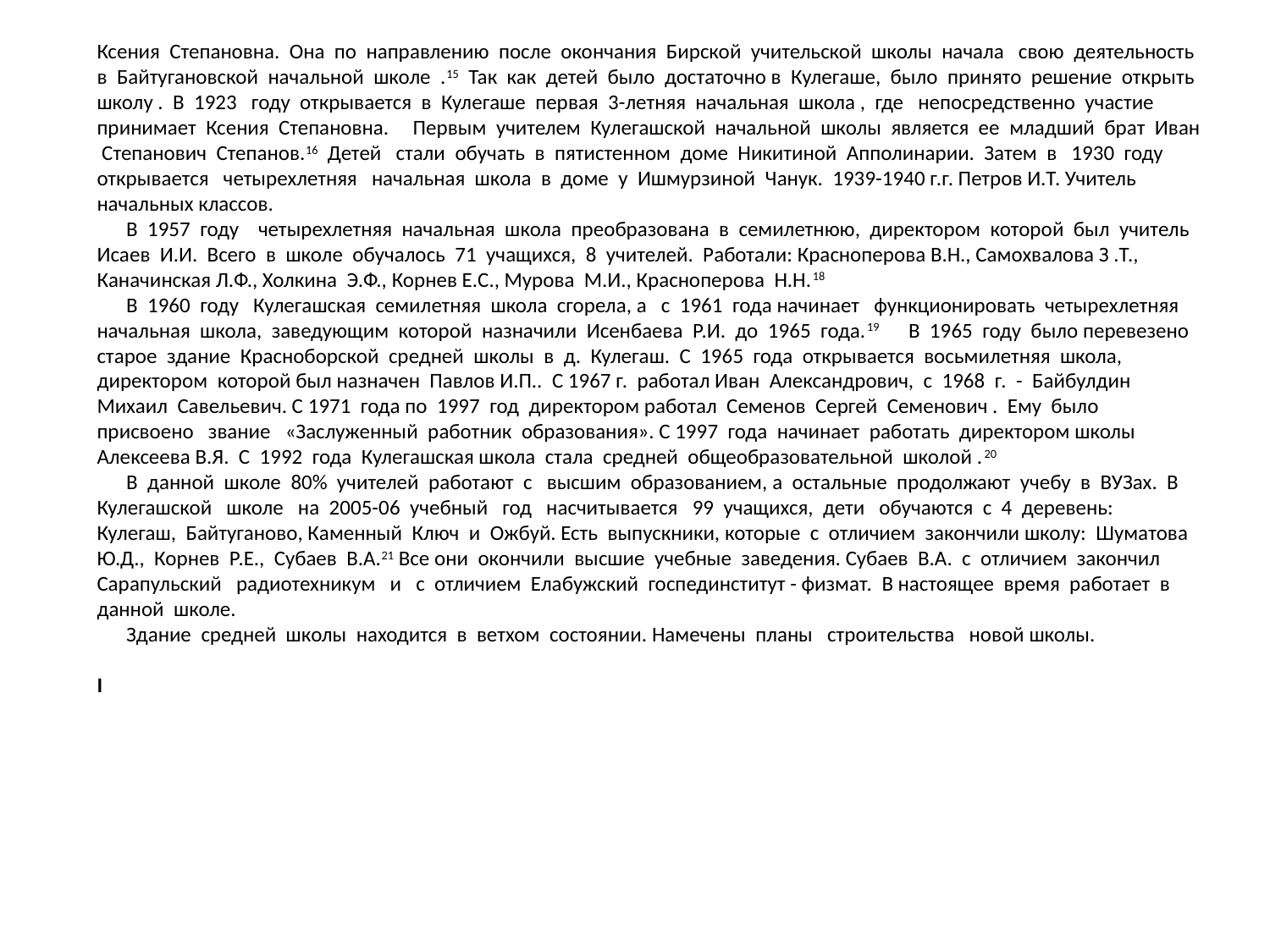

Ксения  Степановна.  Она  по  направлению  после  окончания  Бирской  учительской  школы  начала   свою  деятельность  в  Байтугановской  начальной  школе  .15  Так  как  детей  было  достаточно в  Кулегаше,  было  принято  решение  открыть  школу .  В  1923   году  открывается  в  Кулегаше  первая  3-летняя  начальная  школа ,  где   непосредственно  участие  принимает  Ксения  Степановна.     Первым  учителем  Кулегашской  начальной  школы  является  ее  младший  брат  Иван  Степанович  Степанов.16  Детей   стали  обучать  в  пятистенном  доме  Никитиной  Апполинарии.  Затем  в   1930  году   открывается   четырехлетняя   начальная  школа  в  доме  у  Ишмурзиной  Чанук.  1939-1940 г.г. Петров И.Т. Учитель начальных классов.
      В  1957  году    четырехлетняя  начальная  школа  преобразована  в  семилетнюю,  директором  которой  был  учитель  Исаев  И.И.  Всего  в  школе  обучалось  71  учащихся,  8  учителей.  Работали: Красноперова В.Н., Самохвалова З .Т.,  Каначинская Л.Ф., Холкина  Э.Ф., Корнев Е.С., Мурова  М.И., Красноперова  Н.Н.18
      В  1960  году   Кулегашская  семилетняя  школа  сгорела, а   с  1961  года начинает   функционировать  четырехлетняя  начальная  школа,  заведующим  которой  назначили  Исенбаева  Р.И.  до  1965  года.19      В  1965  году  было перевезено  старое  здание  Красноборской  средней  школы  в  д.  Кулегаш.  С  1965  года  открывается  восьмилетняя  школа,  директором  которой был назначен  Павлов И.П..  С 1967 г.  работал Иван  Александрович,  с  1968  г.  -  Байбулдин  Михаил  Савельевич. С 1971  года по  1997  год  директором работал  Семенов  Сергей  Семенович .  Ему  было     присвоено   звание   «Заслуженный  работник  образования». С 1997  года  начинает  работать  директором школы Алексеева В.Я.  С  1992  года  Кулегашская школа  стала  средней  общеобразовательной  школой .20
      В  данной  школе  80%  учителей  работают  с   высшим  образованием, а  остальные  продолжают  учебу  в  ВУЗах.  В   Кулегашской   школе   на  2005-06  учебный   год   насчитывается   99  учащихся,  дети   обучаются  с  4  деревень:  Кулегаш,  Байтуганово, Каменный  Ключ  и  Ожбуй. Есть  выпускники, которые  с  отличием  закончили школу:  Шуматова Ю.Д.,  Корнев  Р.Е.,  Субаев  В.А.21 Все они  окончили  высшие  учебные  заведения. Субаев  В.А.  с  отличием  закончил  Сарапульский   радиотехникум   и   с  отличием  Елабужский  госпединститут - физмат.  В настоящее  время  работает  в  данной  школе.
      Здание  средней  школы  находится  в  ветхом  состоянии. Намечены  планы   строительства   новой школы.

I